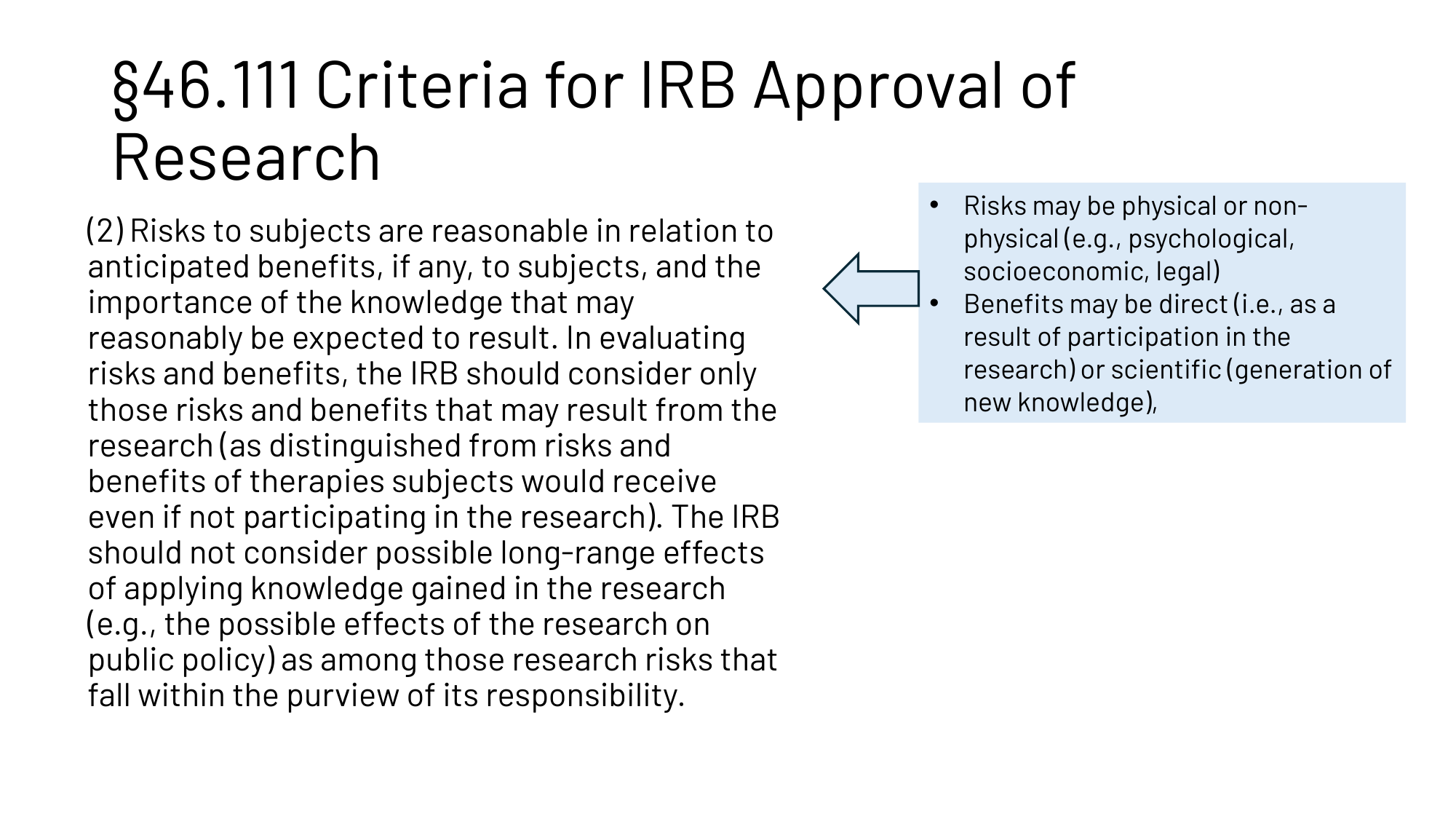

# §46.111 Criteria for IRB Approval of Research
Risks may be physical or non-physical (e.g., psychological, socioeconomic, legal)
Benefits may be direct (i.e., as a result of participation in the research) or scientific (generation of new knowledge),
(2) Risks to subjects are reasonable in relation to anticipated benefits, if any, to subjects, and the importance of the knowledge that may reasonably be expected to result. In evaluating risks and benefits, the IRB should consider only those risks and benefits that may result from the research (as distinguished from risks and benefits of therapies subjects would receive even if not participating in the research). The IRB should not consider possible long-range effects of applying knowledge gained in the research (e.g., the possible effects of the research on public policy) as among those research risks that fall within the purview of its responsibility.